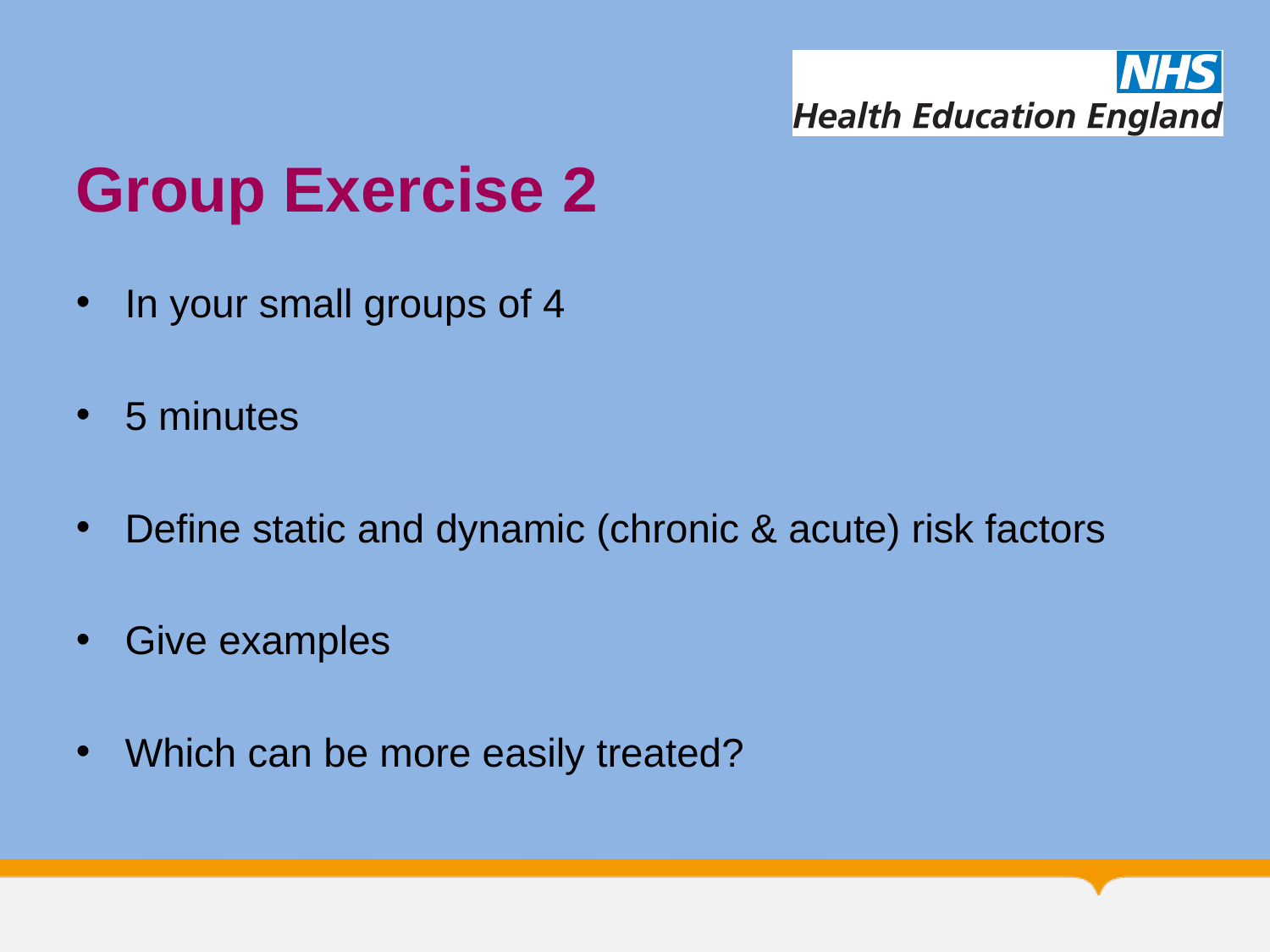

# Group Exercise 2
In your small groups of 4

5 minutes

Define static and dynamic (chronic & acute) risk factors

Give examples

Which can be more easily treated?